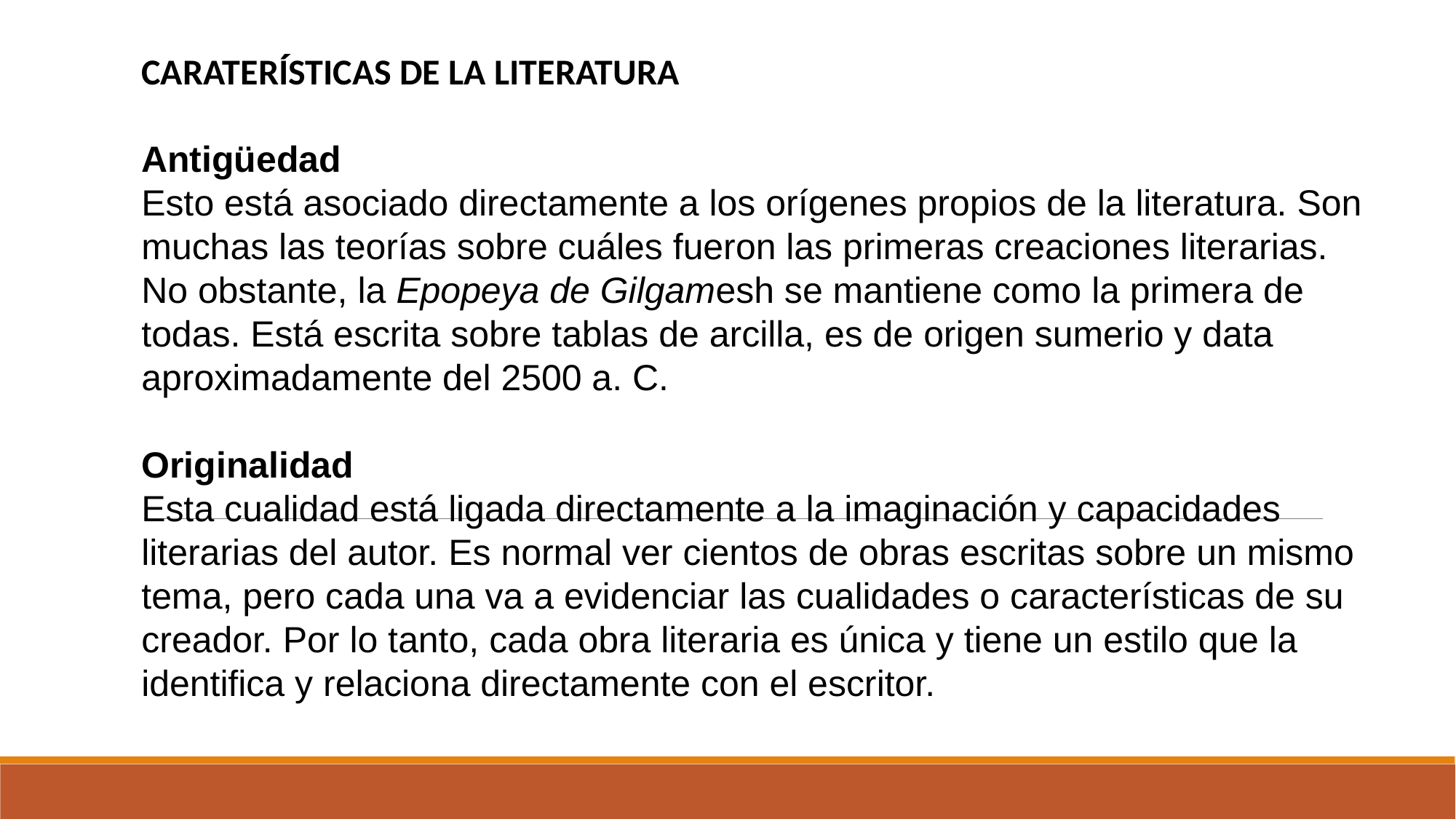

CARATERÍSTICAS DE LA LITERATURA

Antigüedad
Esto está asociado directamente a los orígenes propios de la literatura. Son muchas las teorías sobre cuáles fueron las primeras creaciones literarias. No obstante, la Epopeya de Gilgamesh se mantiene como la primera de todas. Está escrita sobre tablas de arcilla, es de origen sumerio y data aproximadamente del 2500 a. C.

Originalidad
Esta cualidad está ligada directamente a la imaginación y capacidades literarias del autor. Es normal ver cientos de obras escritas sobre un mismo tema, pero cada una va a evidenciar las cualidades o características de su creador. Por lo tanto, cada obra literaria es única y tiene un estilo que la identifica y relaciona directamente con el escritor.